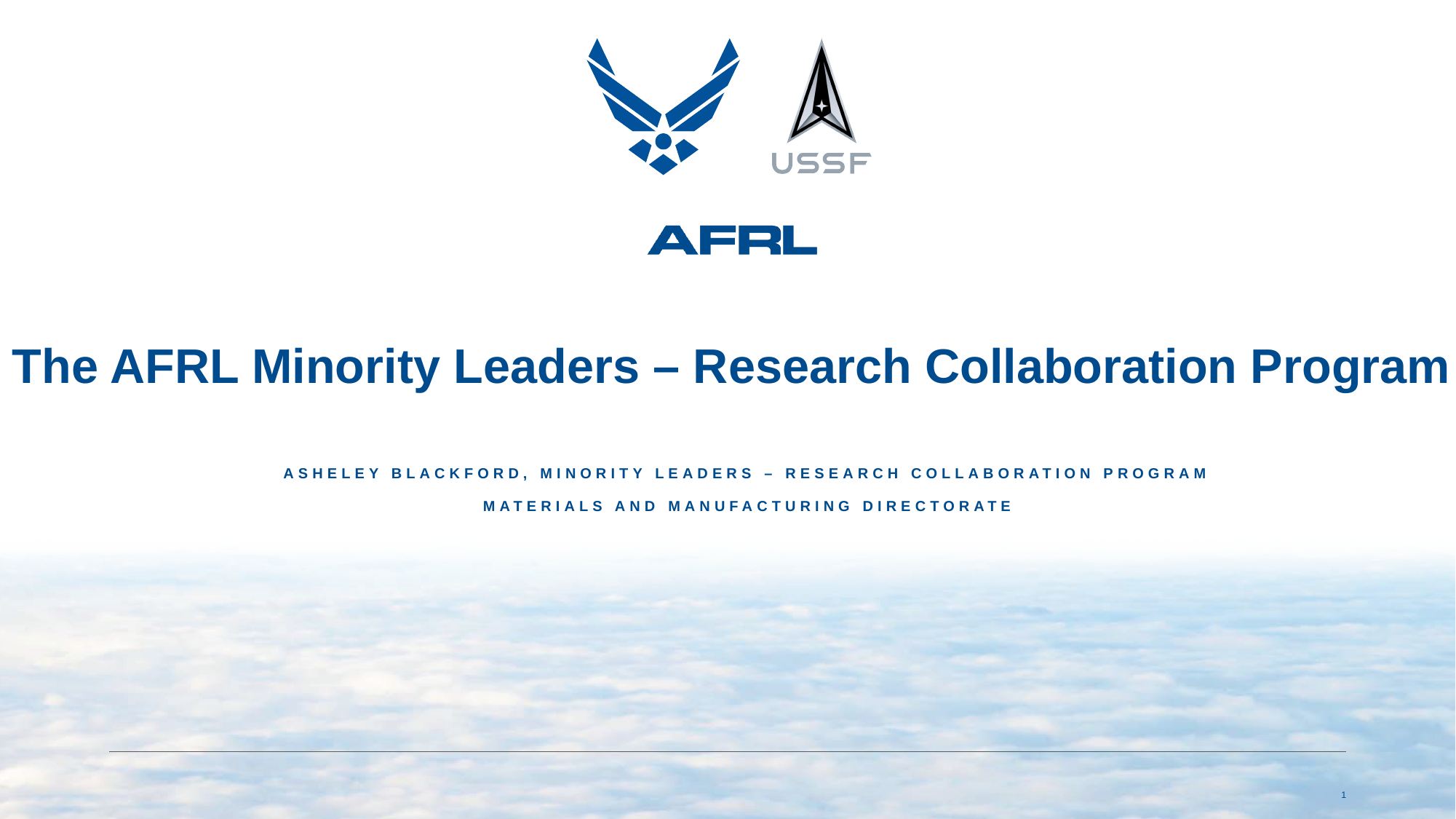

# The AFRL Minority Leaders – Research Collaboration Program
ASHELEY BLACKFORD, MINORITY LEADERS – RESEARCH COLLABORATION PROGRAM
MATERIALS AND MANUFACTURING DIRECTORATE